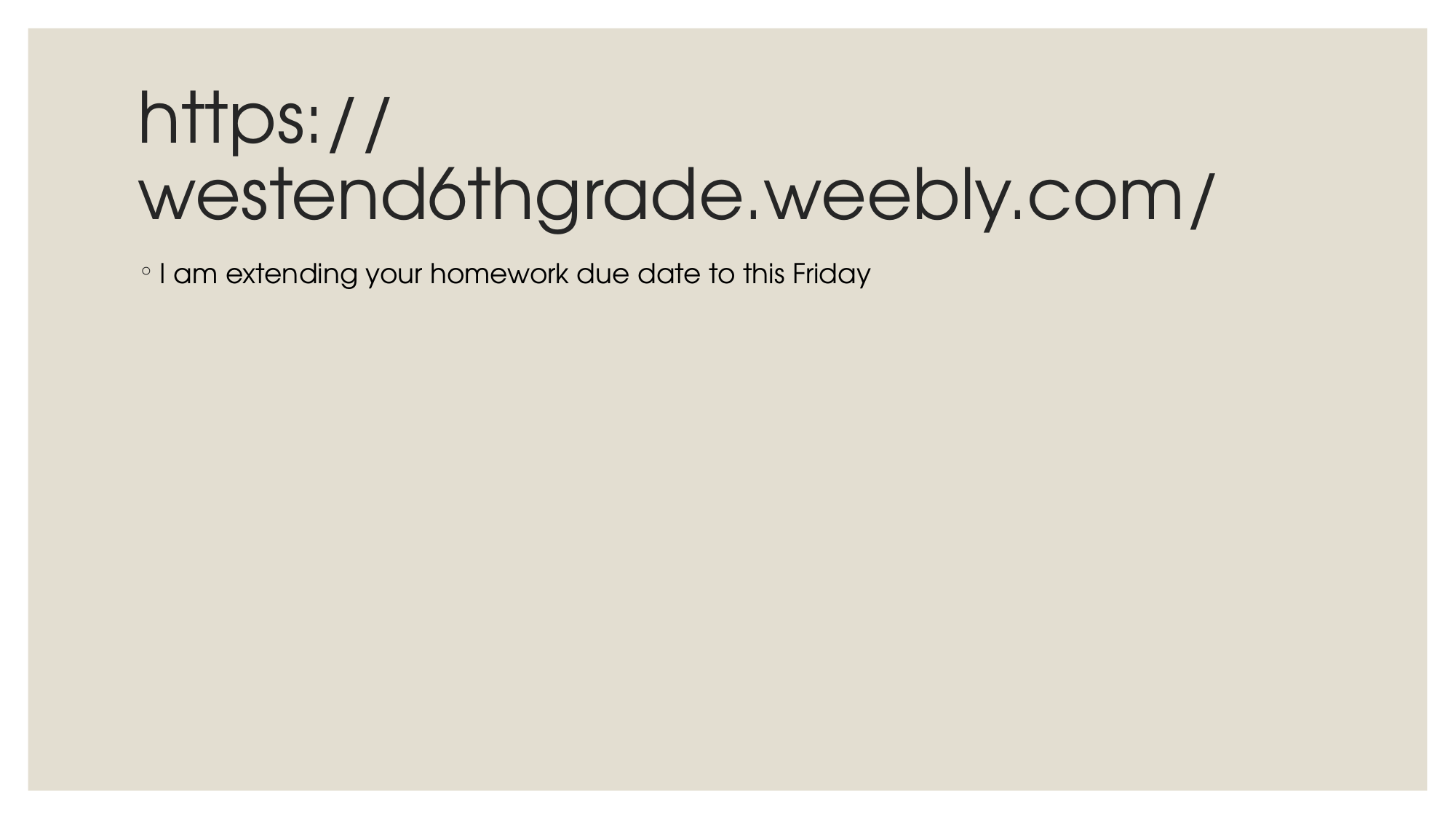

# https://westend6thgrade.weebly.com/
I am extending your homework due date to this Friday